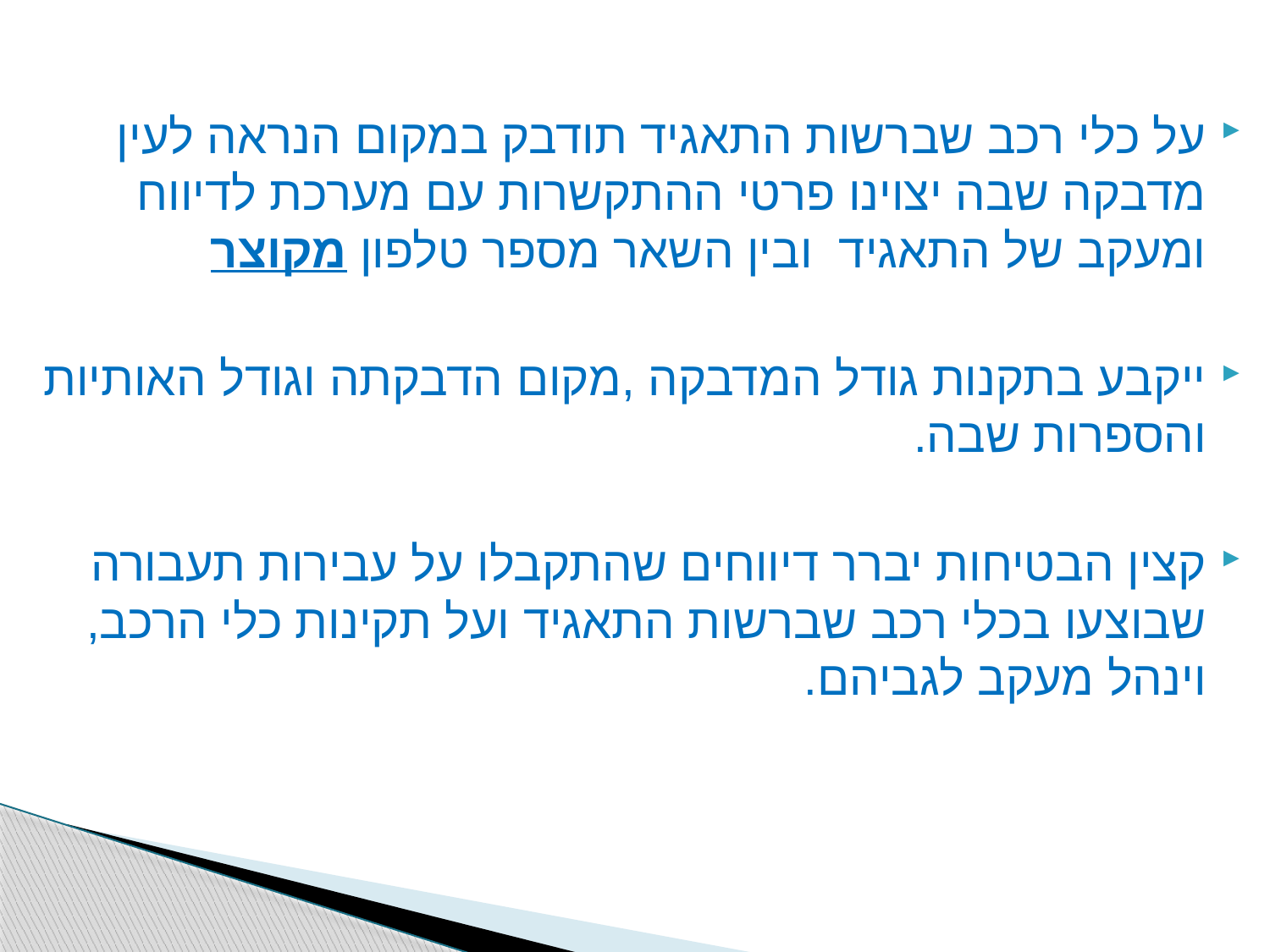

על כלי רכב שברשות התאגיד תודבק במקום הנראה לעין מדבקה שבה יצוינו פרטי ההתקשרות עם מערכת לדיווח ומעקב של התאגיד  ובין השאר מספר טלפון מקוצר

ייקבע בתקנות גודל המדבקה ,מקום הדבקתה וגודל האותיות והספרות שבה.

קצין הבטיחות יברר דיווחים שהתקבלו על עבירות תעבורה שבוצעו בכלי רכב שברשות התאגיד ועל תקינות כלי הרכב, וינהל מעקב לגביהם.